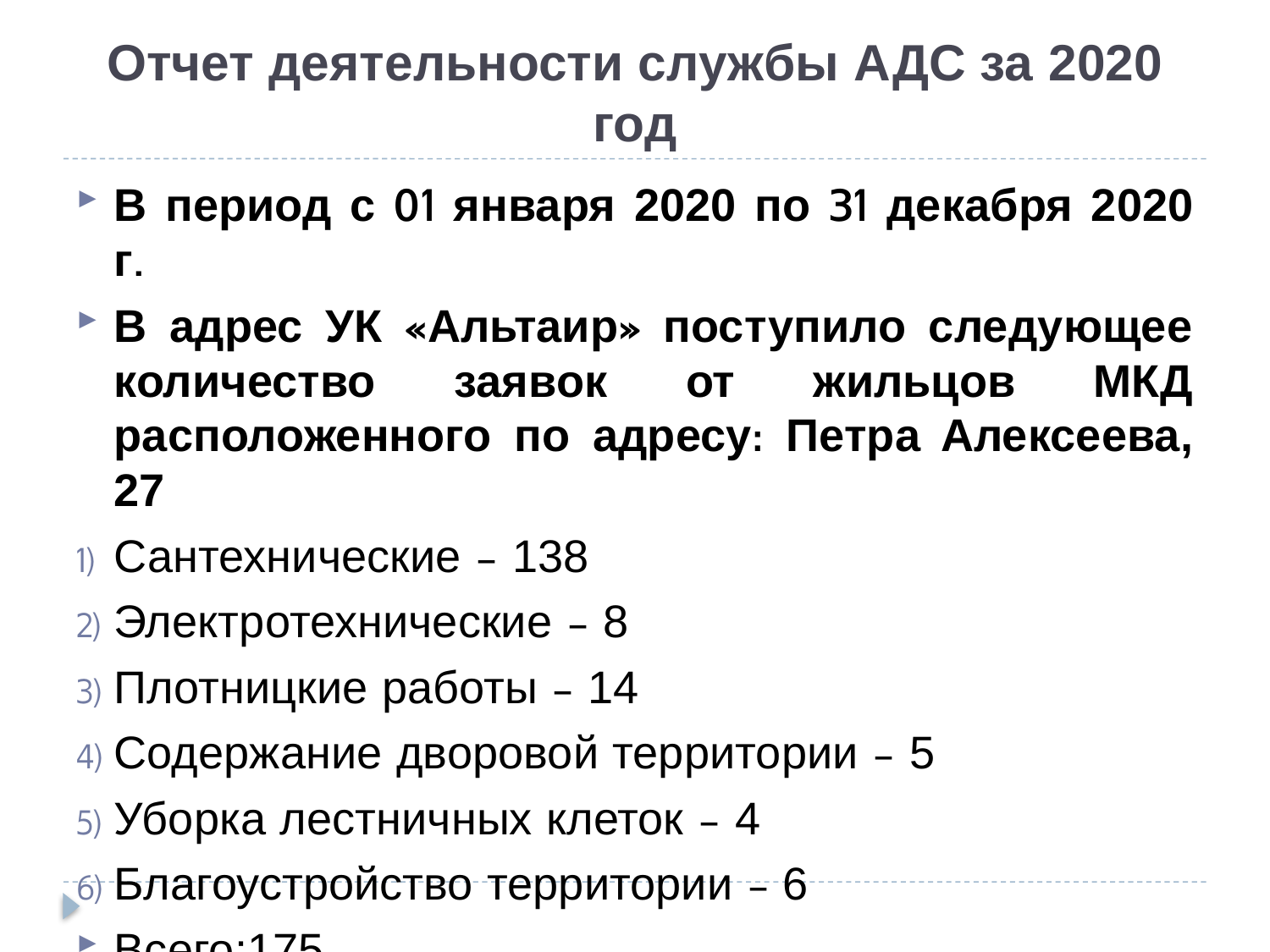

# Отчет деятельности службы АДС за 2020 год
В период с 01 января 2020 по 31 декабря 2020 г.
В адрес УК «Альтаир» поступило следующее количество заявок от жильцов МКД расположенного по адресу: Петра Алексеева, 27
Сантехнические – 138
Электротехнические – 8
Плотницкие работы – 14
Содержание дворовой территории – 5
Уборка лестничных клеток – 4
Благоустройство территории – 6
Всего:175